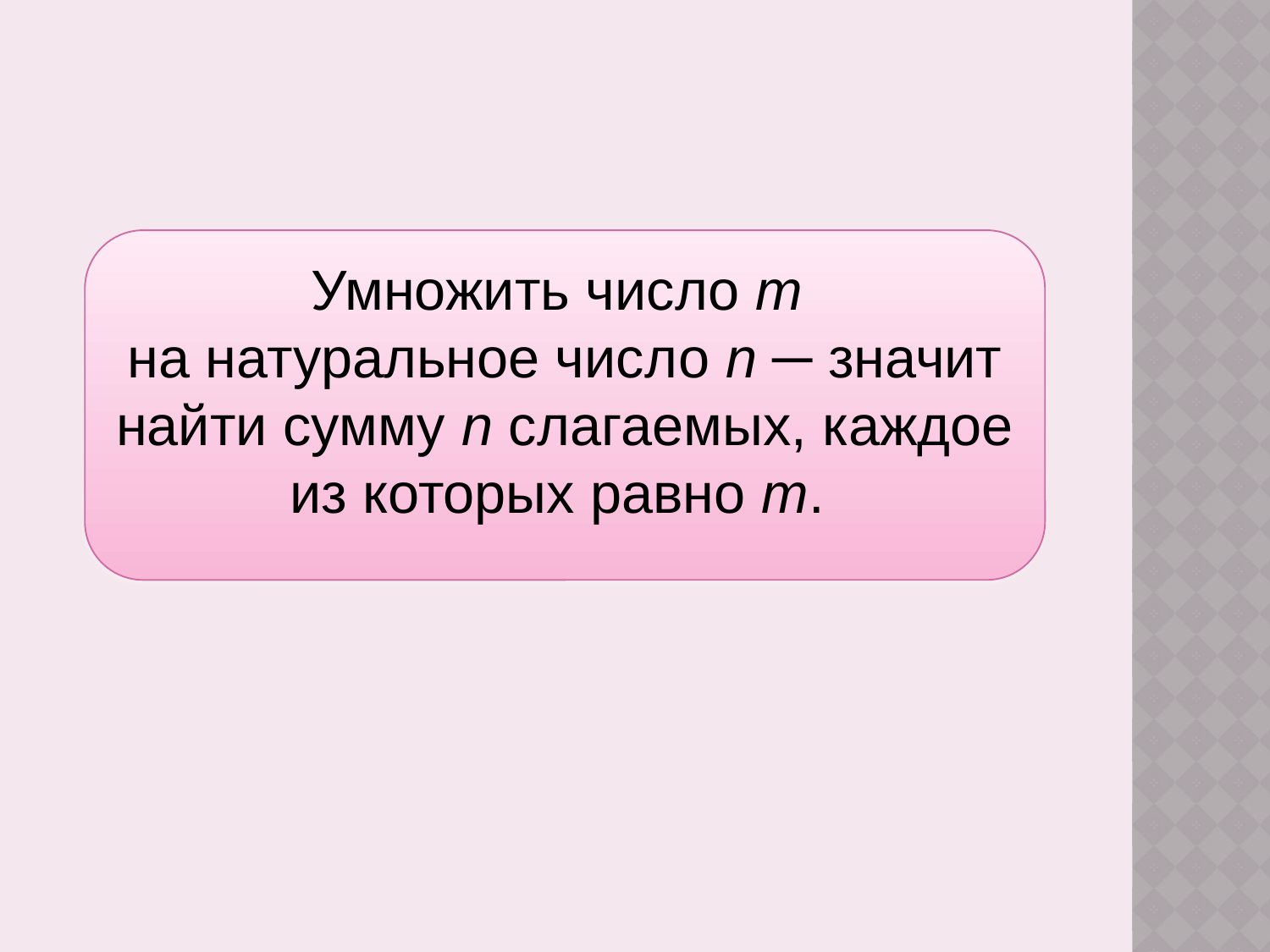

Умножить число m
на натуральное число n ─ значит найти сумму n слагаемых, каждое из которых равно m.